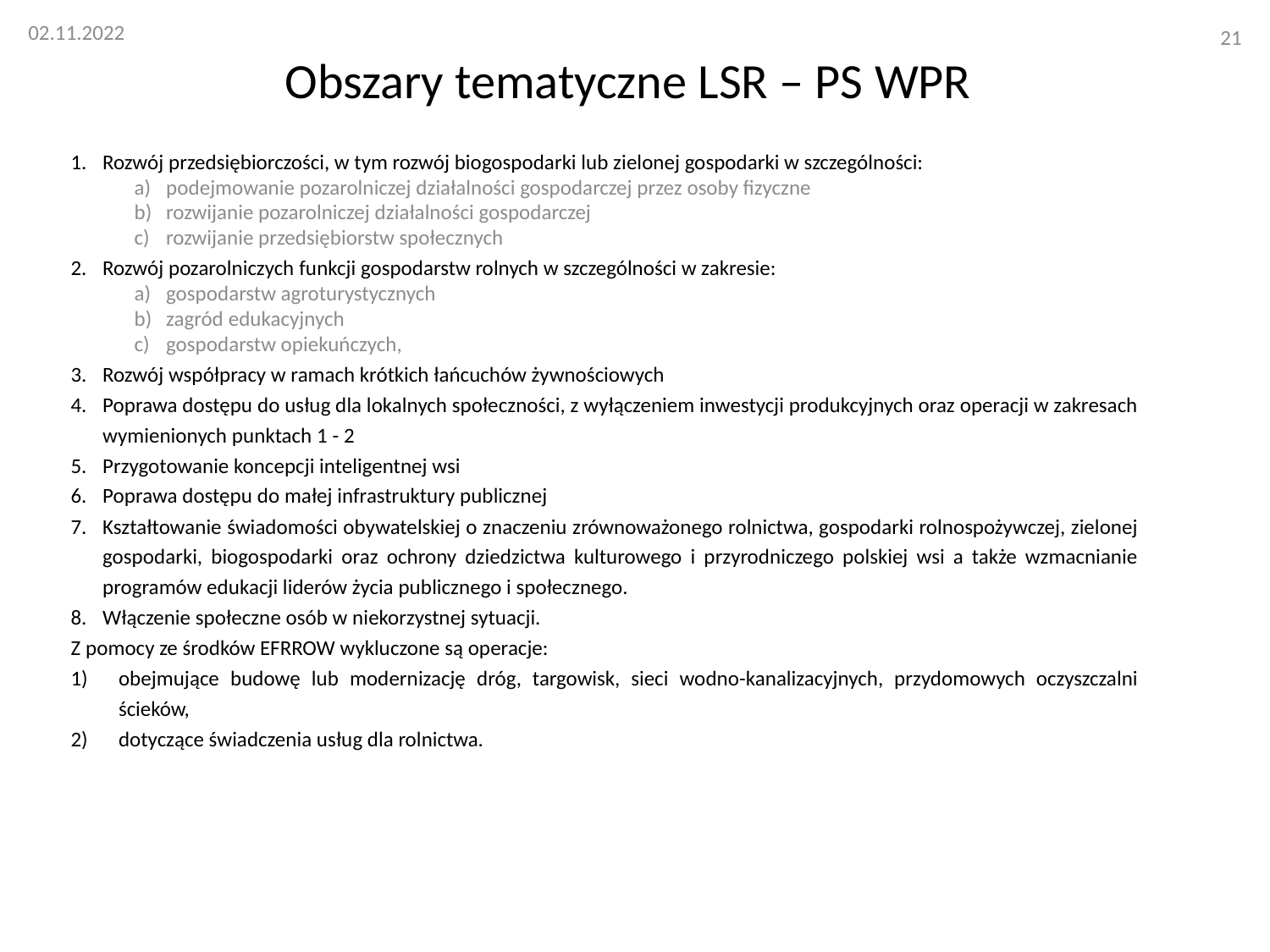

# Obszary tematyczne LSR – PS WPR
Rozwój przedsiębiorczości, w tym rozwój biogospodarki lub zielonej gospodarki w szczególności:
podejmowanie pozarolniczej działalności gospodarczej przez osoby fizyczne
rozwijanie pozarolniczej działalności gospodarczej
rozwijanie przedsiębiorstw społecznych
Rozwój pozarolniczych funkcji gospodarstw rolnych w szczególności w zakresie:
gospodarstw agroturystycznych
zagród edukacyjnych
gospodarstw opiekuńczych,
Rozwój współpracy w ramach krótkich łańcuchów żywnościowych
Poprawa dostępu do usług dla lokalnych społeczności, z wyłączeniem inwestycji produkcyjnych oraz operacji w zakresach wymienionych punktach 1 - 2
Przygotowanie koncepcji inteligentnej wsi
Poprawa dostępu do małej infrastruktury publicznej
Kształtowanie świadomości obywatelskiej o znaczeniu zrównoważonego rolnictwa, gospodarki rolnospożywczej, zielonej gospodarki, biogospodarki oraz ochrony dziedzictwa kulturowego i przyrodniczego polskiej wsi a także wzmacnianie programów edukacji liderów życia publicznego i społecznego.
Włączenie społeczne osób w niekorzystnej sytuacji.
Z pomocy ze środków EFRROW wykluczone są operacje:
obejmujące budowę lub modernizację dróg, targowisk, sieci wodno-kanalizacyjnych, przydomowych oczyszczalni ścieków,
dotyczące świadczenia usług dla rolnictwa.